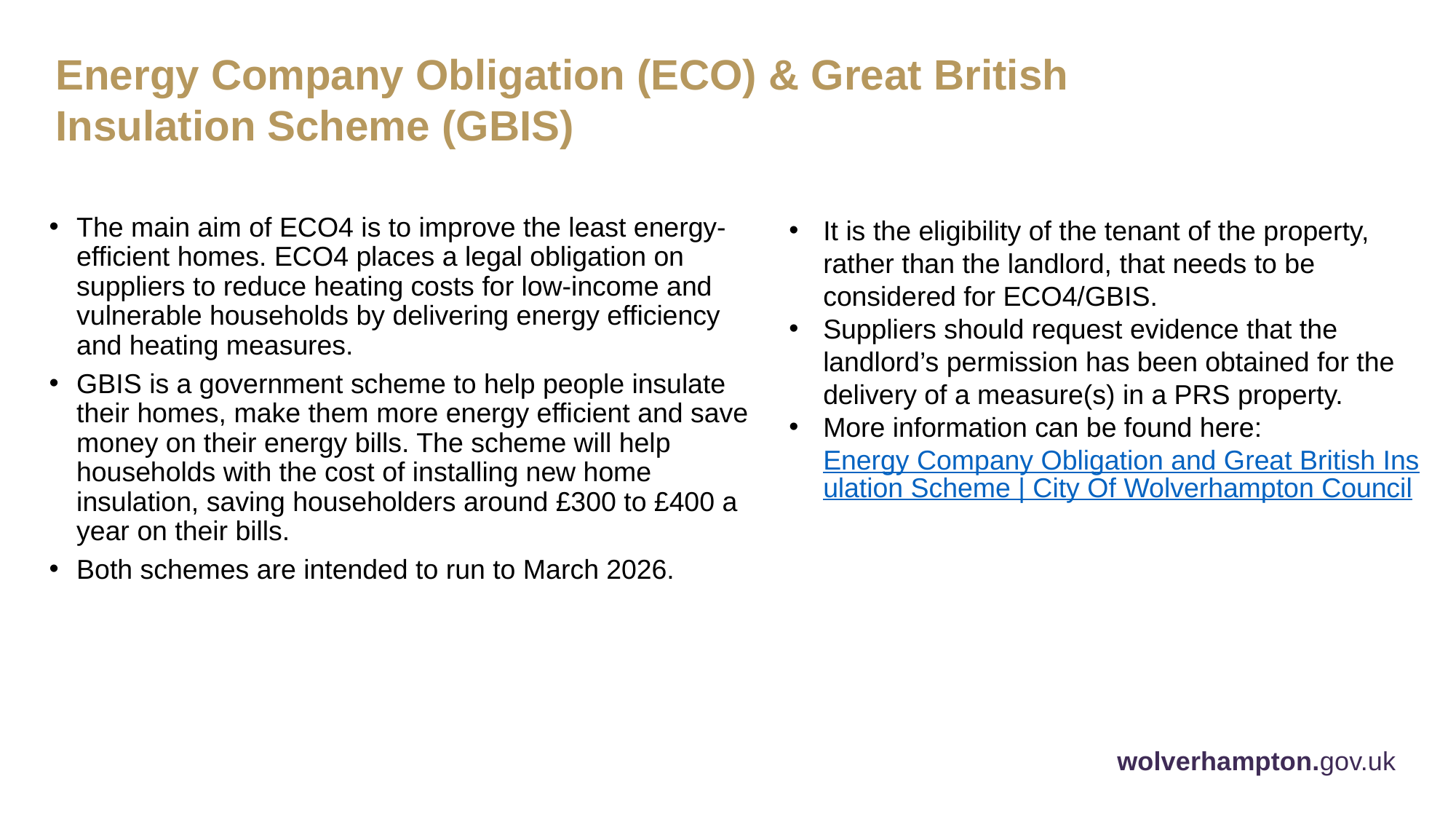

Energy Company Obligation (ECO) & Great British Insulation Scheme (GBIS)
The main aim of ECO4 is to improve the least energy-efficient homes. ECO4 places a legal obligation on suppliers to reduce heating costs for low-income and vulnerable households by delivering energy efficiency and heating measures.
GBIS is a government scheme to help people insulate their homes, make them more energy efficient and save money on their energy bills. The scheme will help households with the cost of installing new home insulation, saving householders around £300 to £400 a year on their bills.
Both schemes are intended to run to March 2026.

It is the eligibility of the tenant of the property, rather than the landlord, that needs to be considered for ECO4/GBIS.
Suppliers should request evidence that the landlord’s permission has been obtained for the delivery of a measure(s) in a PRS property.
More information can be found here: Energy Company Obligation and Great British Insulation Scheme | City Of Wolverhampton Council

wolverhampton.gov.uk